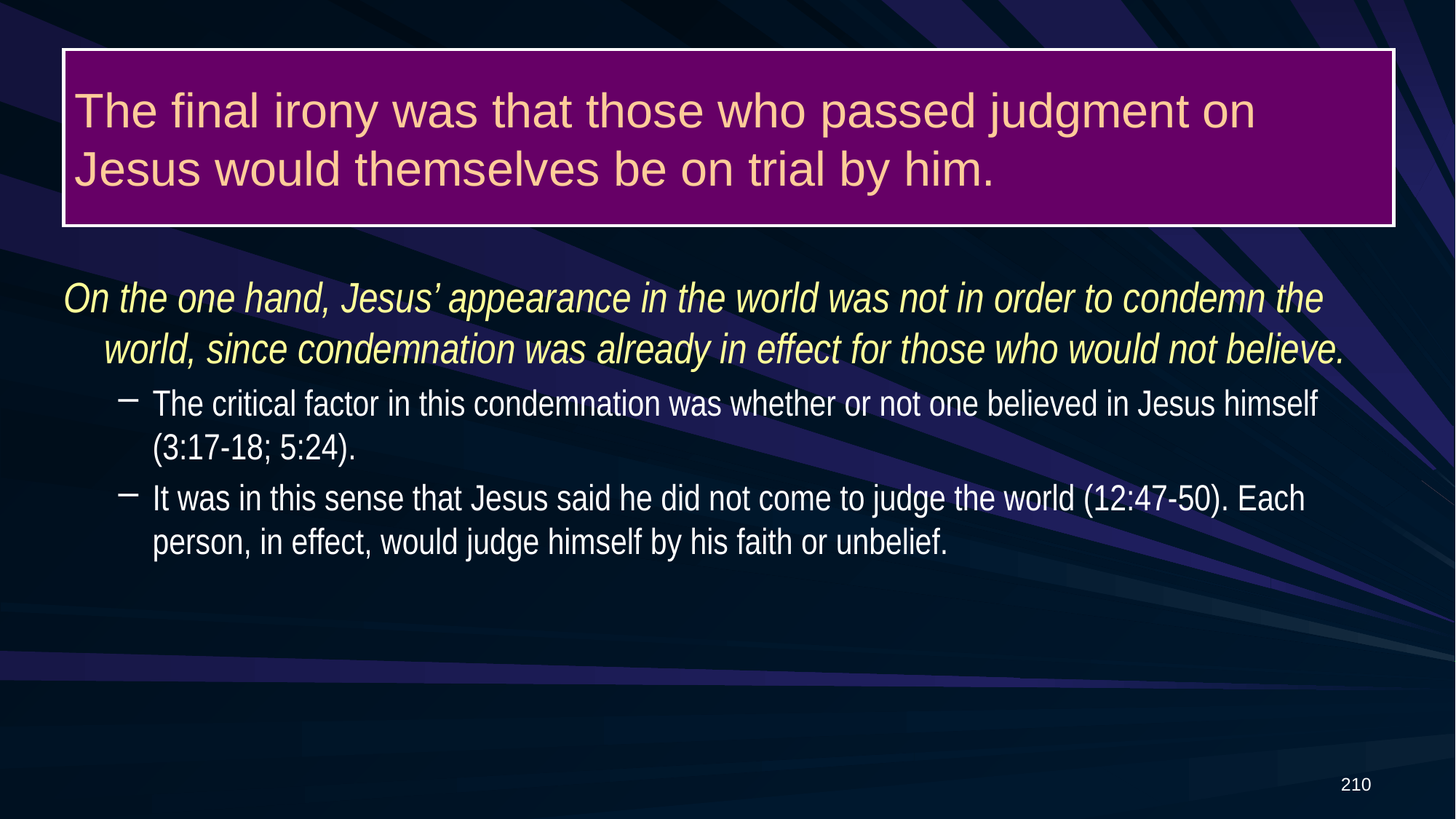

# The final irony was that those who passed judgment on Jesus would themselves be on trial by him.
On the one hand, Jesus’ appearance in the world was not in order to condemn the world, since condemnation was already in effect for those who would not believe.
The critical factor in this condemnation was whether or not one believed in Jesus himself (3:17-18; 5:24).
It was in this sense that Jesus said he did not come to judge the world (12:47-50). Each person, in effect, would judge himself by his faith or unbelief.
210